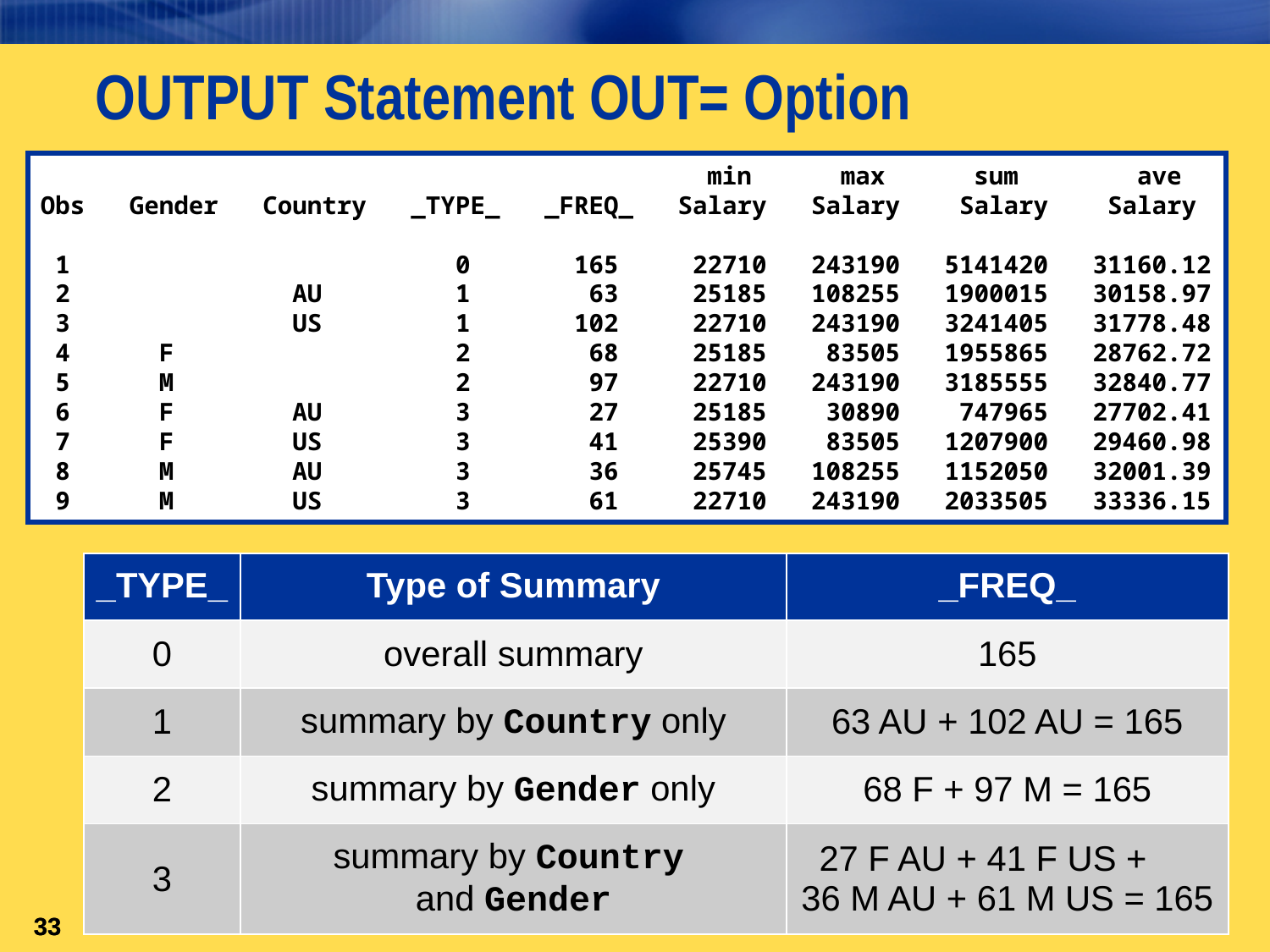

# OUTPUT Statement OUT= Option
For this example,
_TYPE_ = 0 is an overall summary
PROC PRINT Output:

                                             min      max      sum        ave
Obs   Gender   Country   _TYPE_   _FREQ_   Salary   Salary    Salary    Salary

 1                          0       165     22710   243190   5141420   31160.12
 2               AU         1        63     25185   108255   1900015   30158.97
 3               US         1       102     22710   243190   3241405   31778.48
 4      F                   2        68     25185    83505   1955865   28762.72
 5      M                   2        97     22710   243190   3185555   32840.77
 6      F        AU         3        27     25185    30890    747965   27702.41
 7      F        US         3        41     25390    83505   1207900   29460.98
 8      M        AU         3        36     25745   108255   1152050   32001.39
 9      M        US         3        61     22710   243190   2033505   33336.15
| \_TYPE\_ | Type of Summary | \_FREQ\_ |
| --- | --- | --- |
| 0 | overall summary | 165 |
| 1 | summary by Country only | 63 AU + 102 AU = 165 |
| 2 | summary by Gender only | 68 F + 97 M = 165 |
| 3 | summary by Country and Gender | 27 F AU + 41 F US + 36 M AU + 61 M US = 165 |
33